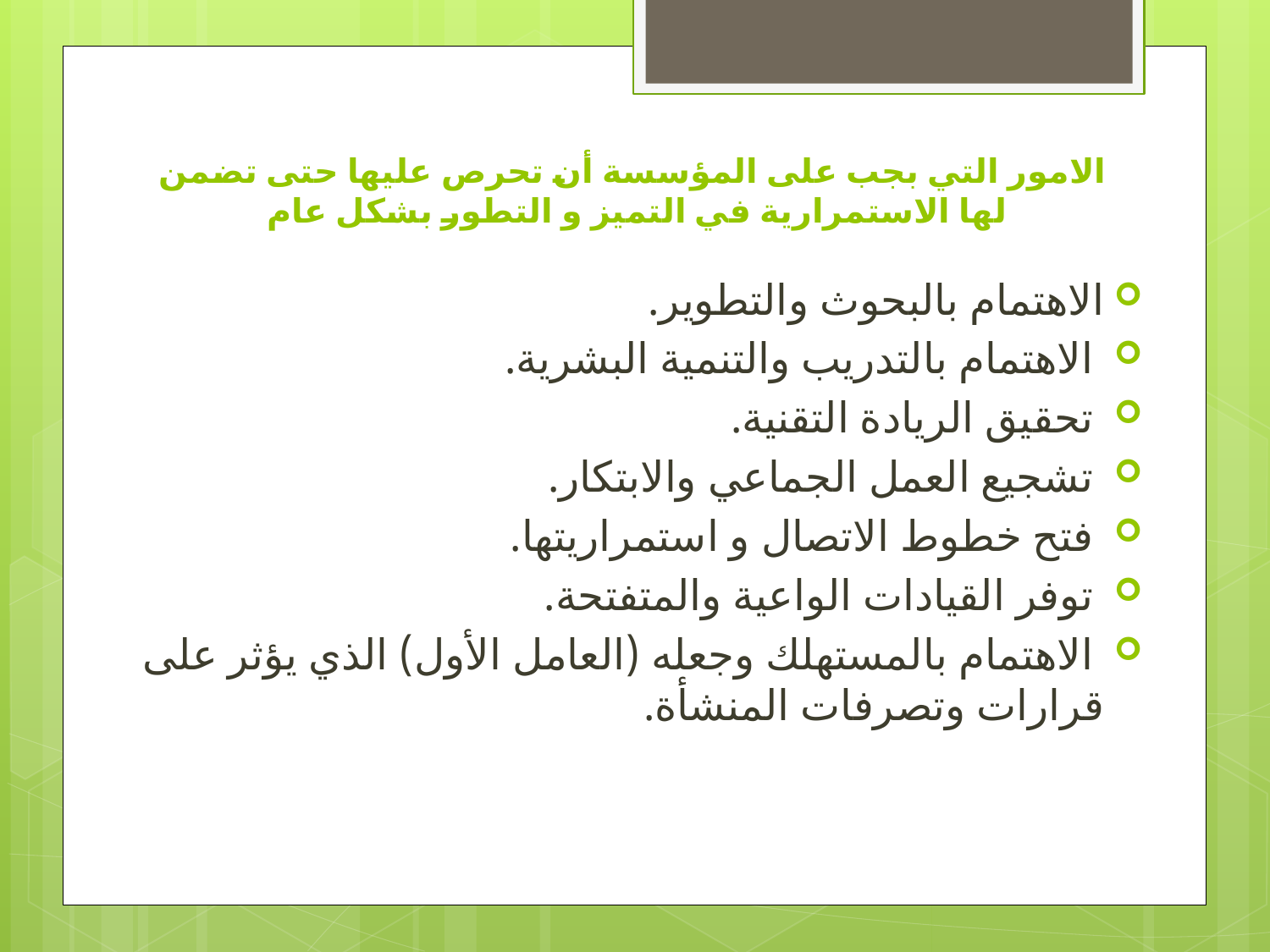

# الامور التي بجب على المؤسسة أن تحرص عليها حتى تضمن لها الاستمرارية في التميز و التطور بشكل عام
الاهتمام بالبحوث والتطوير.
 الاهتمام بالتدريب والتنمية البشرية.
 تحقيق الريادة التقنية.
 تشجيع العمل الجماعي والابتكار.
 فتح خطوط الاتصال و استمراريتها.
 توفر القيادات الواعية والمتفتحة.
 الاهتمام بالمستهلك وجعله (العامل الأول) الذي يؤثر على قرارات وتصرفات المنشأة.